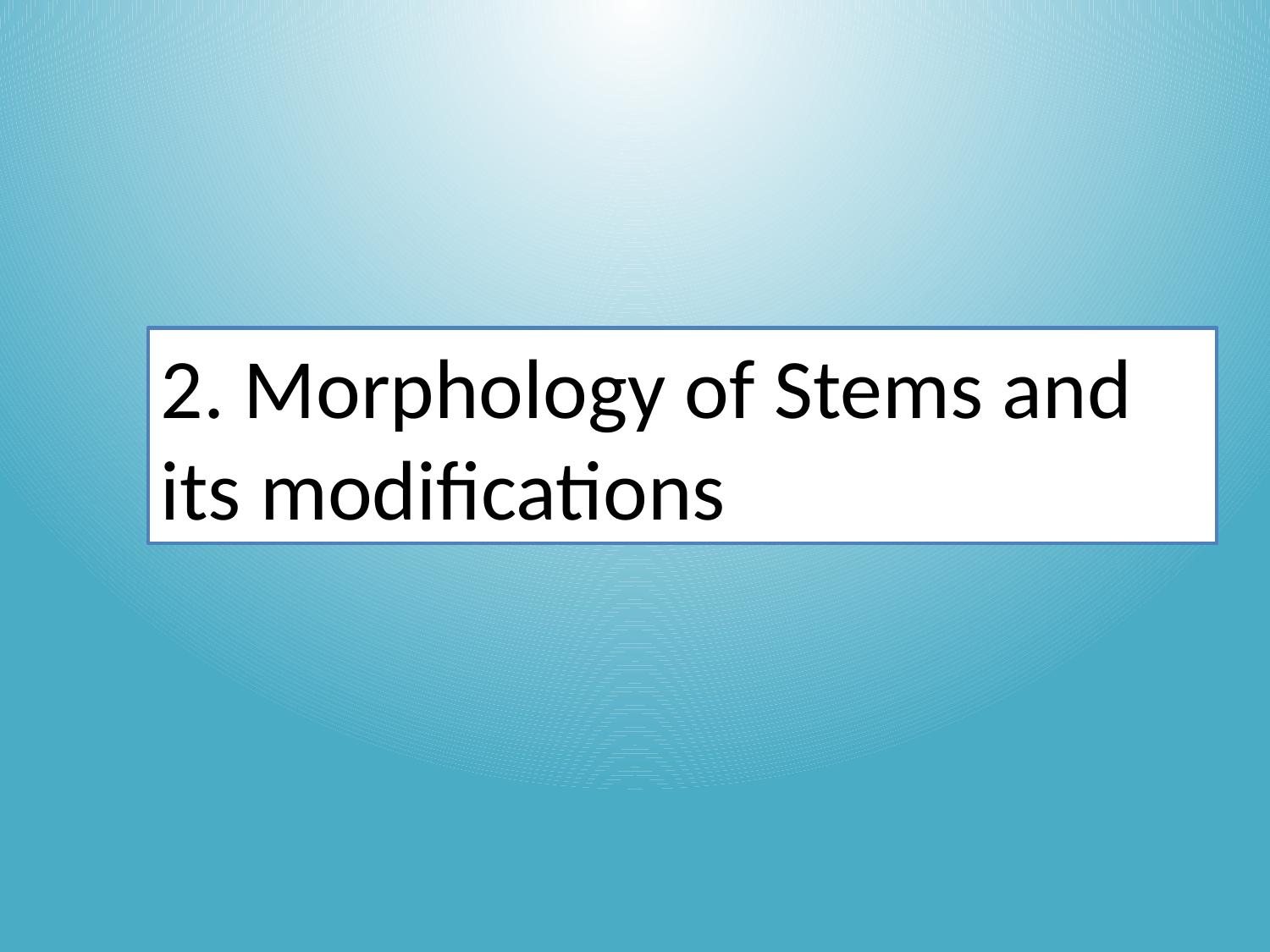

2. Morphology of Stems and its modifications